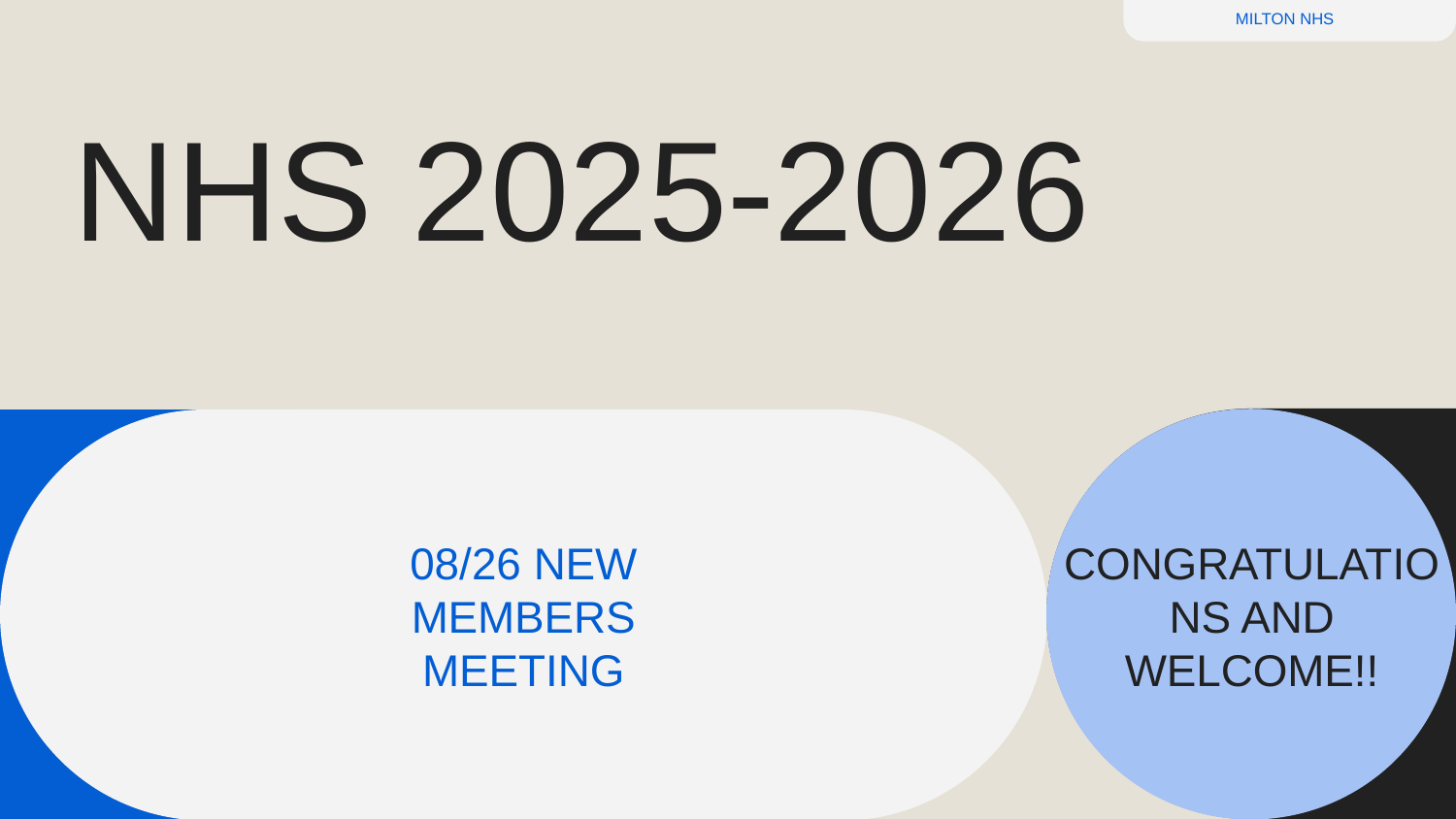

MILTON NHS
# NHS 2025-2026
08/26 NEW MEMBERS MEETING
CONGRATULATIONS AND WELCOME!!